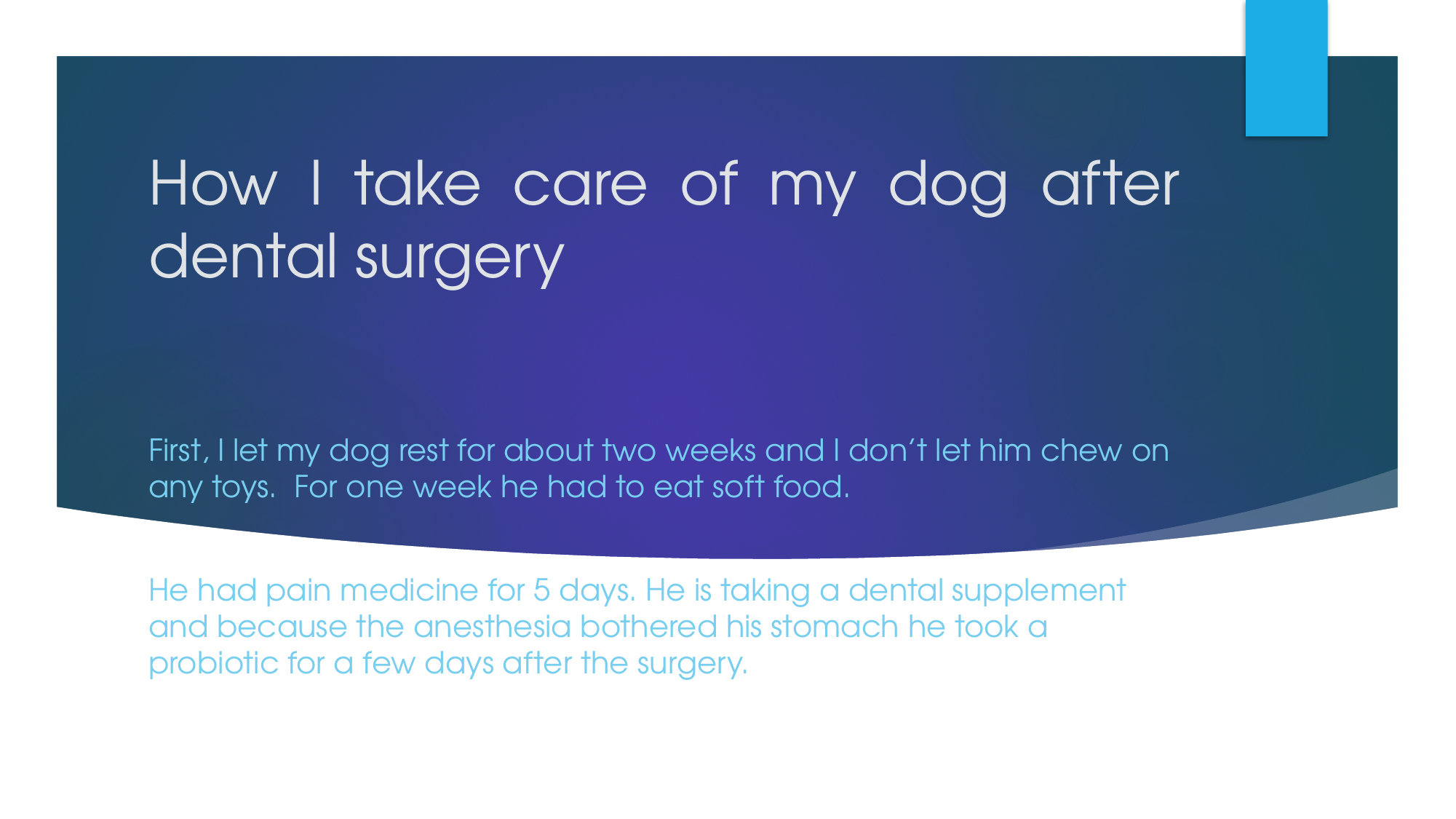

# How I take care of my dog after dental surgery
First, I let my dog rest for about two weeks and I don’t let him chew on any toys.  For one week he had to eat soft food.

He had pain medicine for 5 days. He is taking a dental supplement and because the anesthesia bothered his stomach he took a probiotic for a few days after the surgery.